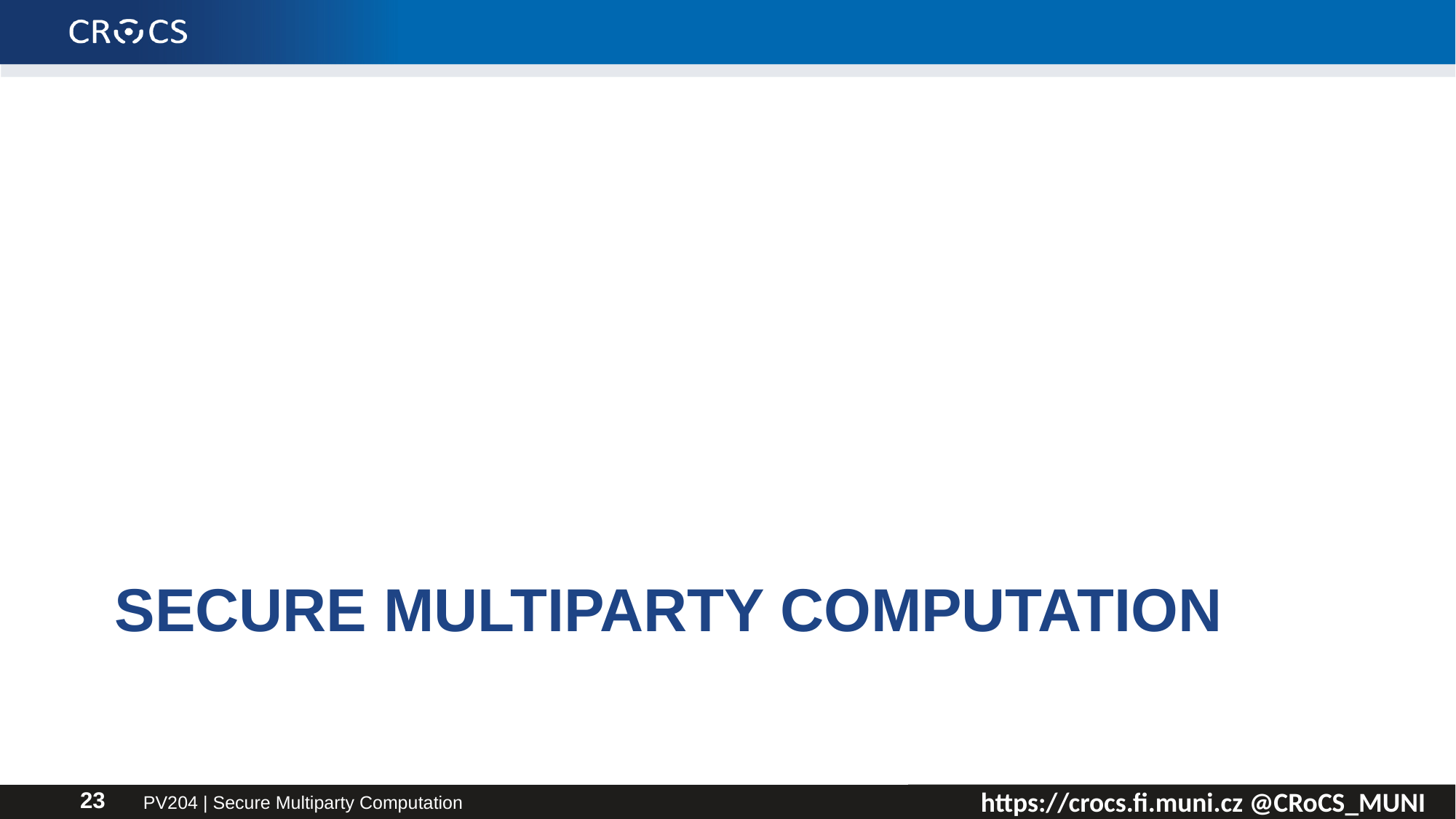

# Secure Multiparty Computation
PV204 | Secure Multiparty Computation
23